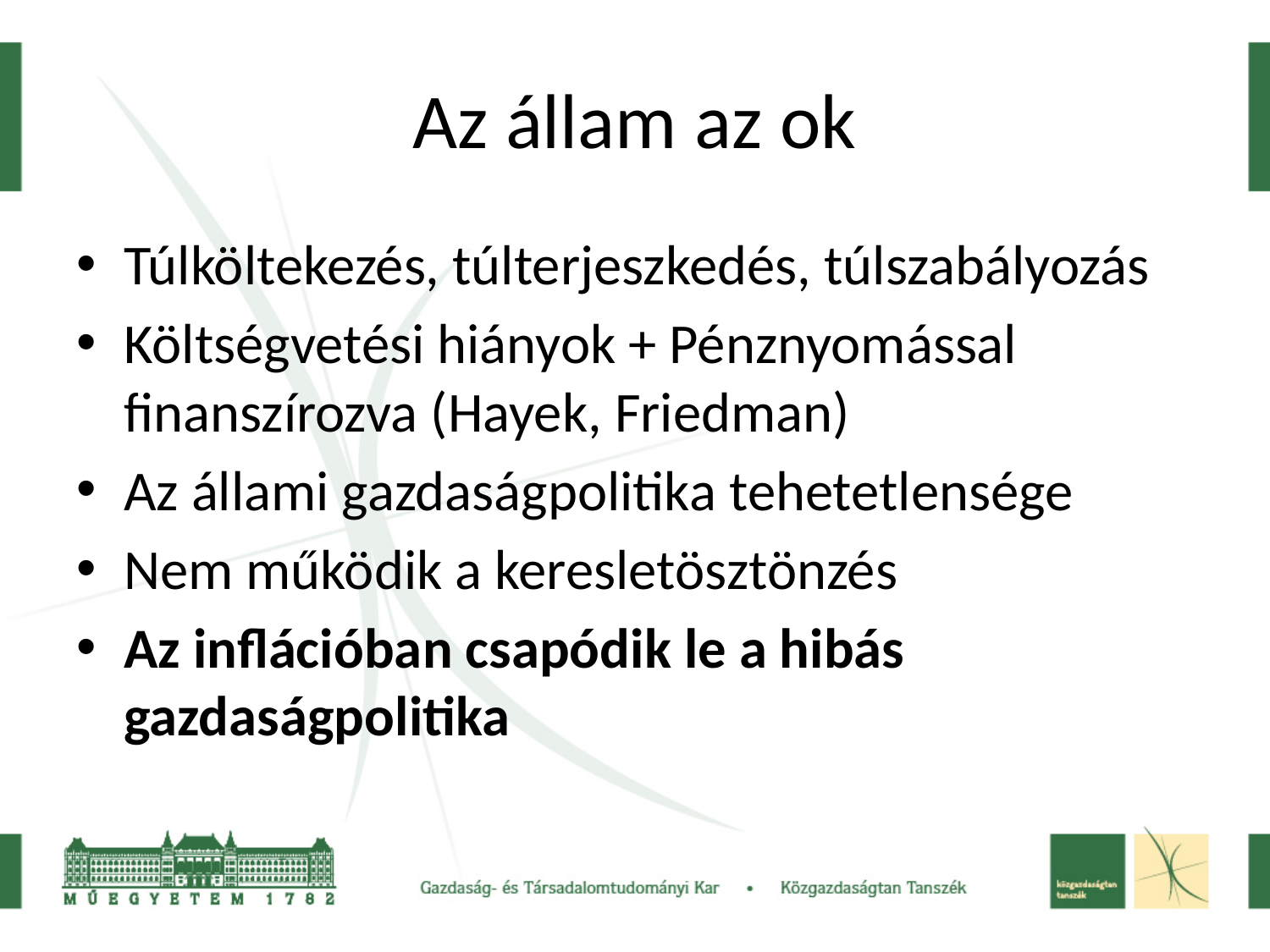

# Az állam az ok
Túlköltekezés, túlterjeszkedés, túlszabályozás
Költségvetési hiányok + Pénznyomással finanszírozva (Hayek, Friedman)
Az állami gazdaságpolitika tehetetlensége
Nem működik a keresletösztönzés
Az inflációban csapódik le a hibás gazdaságpolitika